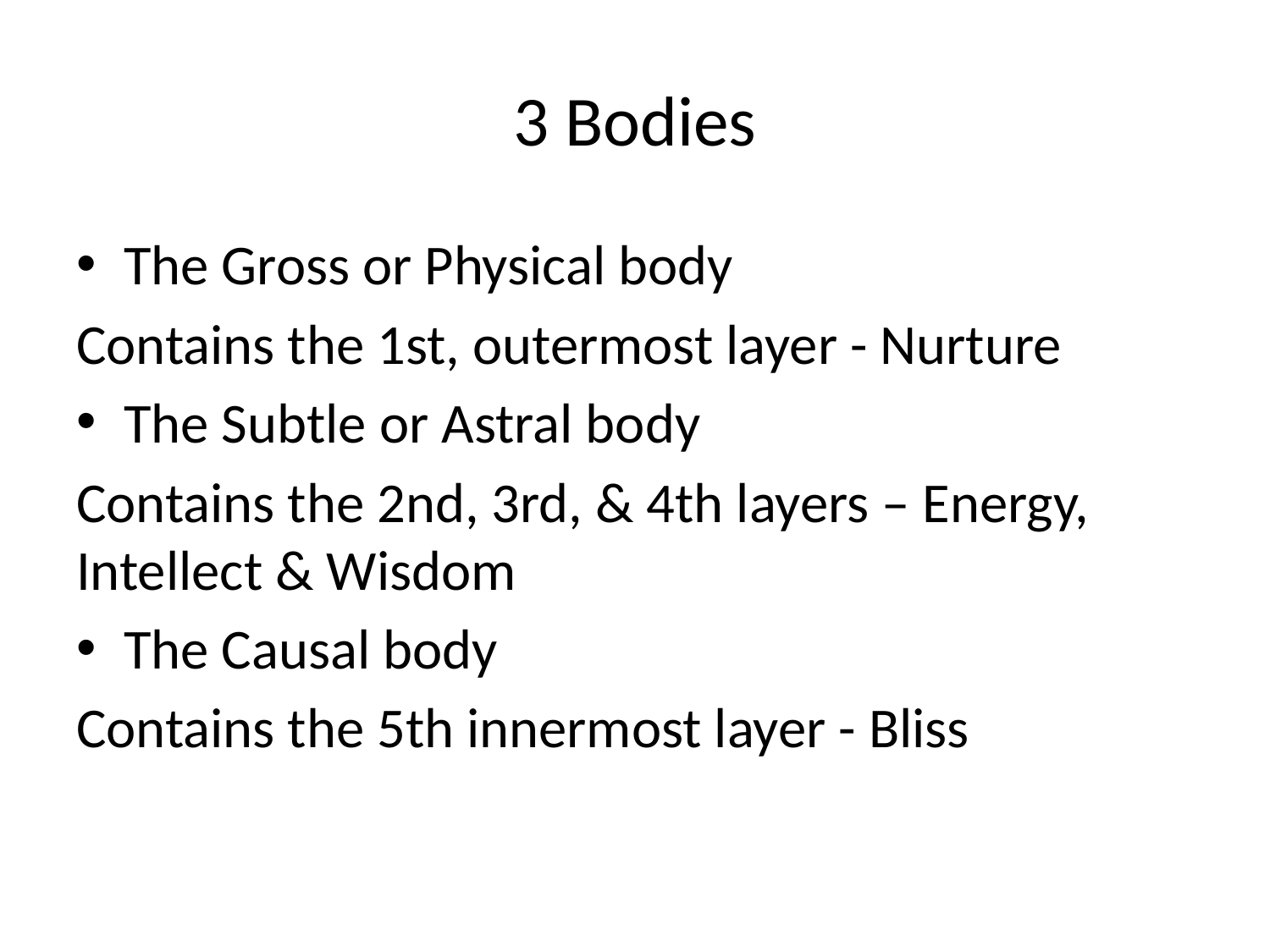

# 3 Bodies
The Gross or Physical body
Contains the 1st, outermost layer - Nurture
The Subtle or Astral body
Contains the 2nd, 3rd, & 4th layers – Energy, Intellect & Wisdom
The Causal body
Contains the 5th innermost layer - Bliss